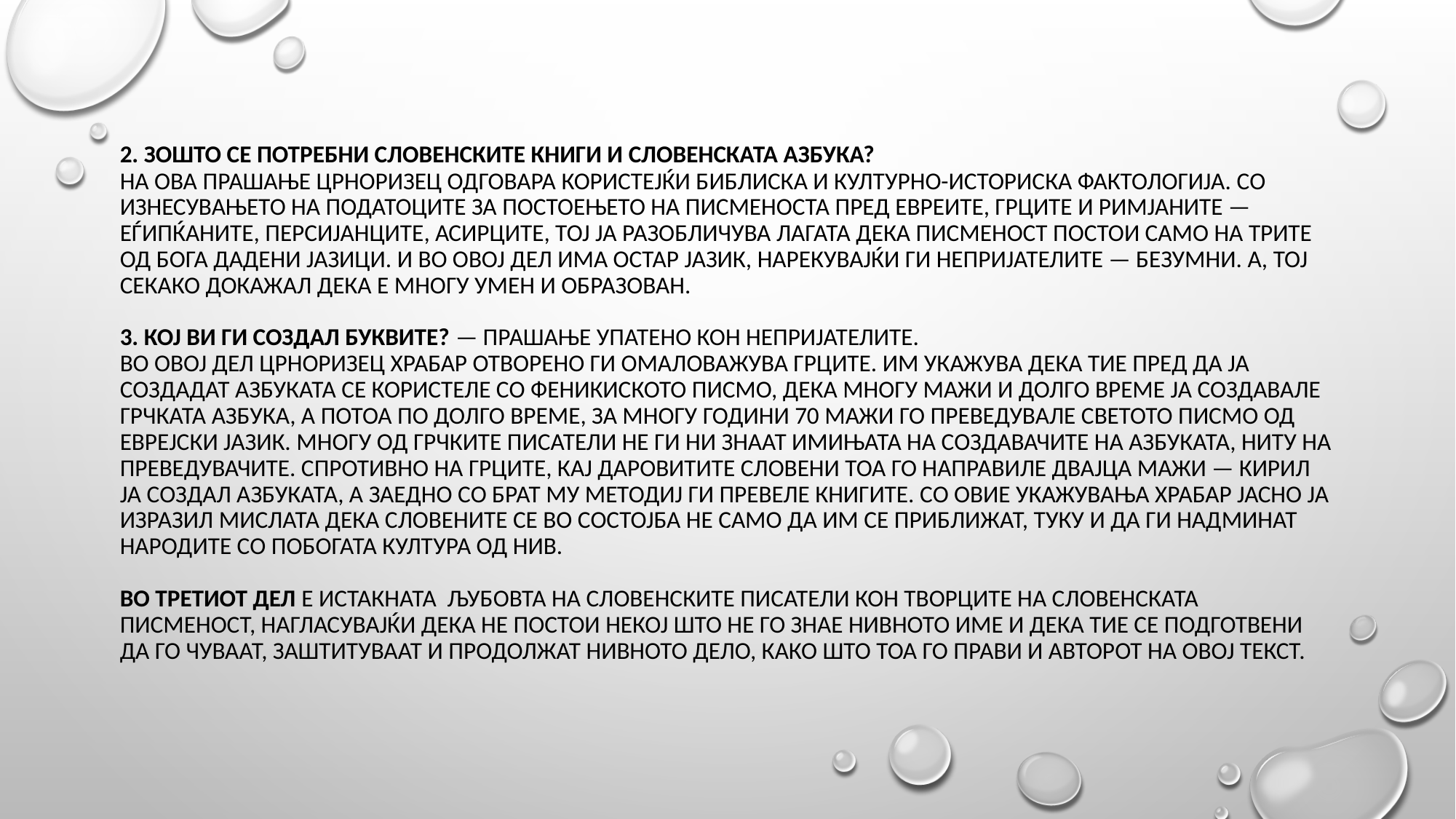

# 2. Зошто се потребни словенските книги и словенската азбука? На ова прашање Црноризец одговара користејќи библиска и културно-историска фактологија. Со изнесувањето на податоците за постоењето на писменоста пред Евреите, Грците и Римјаните — Еѓипќаните, Персијанците, Асирците, тој ја разобличува лагата дека писменост постои само на трите од Бога дадени јазици. И во овој дел има остар јазик, нарекувајќи ги непријателите — безумни. А, тој секако докажал дека е многу умен и образован. 3. Кој Ви ги создал буквите? — прашање упатено кон непријателите. Во овој дел Црноризец Храбар отворено ги омаловажува Грците. Им укажува дека тие пред да ја создадат азбуката се користеле со феникиското писмо, дека многу мажи и долго време ја создавале грчката азбука, а потоа по долго време, за многу години 70 мажи го преведувале Светото писмо од еврејски јазик. Многу од грчките писатели не ги ни знаат имињата на создавачите на азбуката, ниту на преведувачите. Спротивно на Грците, кај даровитите Словени тоа го направиле двајца мажи — Кирил ја создал азбуката, а заедно со брат му Методиј ги превеле книгите. Со овие укажувања Храбар јасно ја изразил мислата дека Словените се во состојба не само да им се приближат, туку и да ги надминат народите со побогата култура од нив. Во третиот дел е истакната  љубовта на словенските писатели кон творците на словенската писменост, нагласувајќи дека не постои некој што не го знае нивното име и дека тие се подготвени да го чуваат, заштитуваат и продолжат нивното дело, како што тоа го прави и авторот на овој текст.